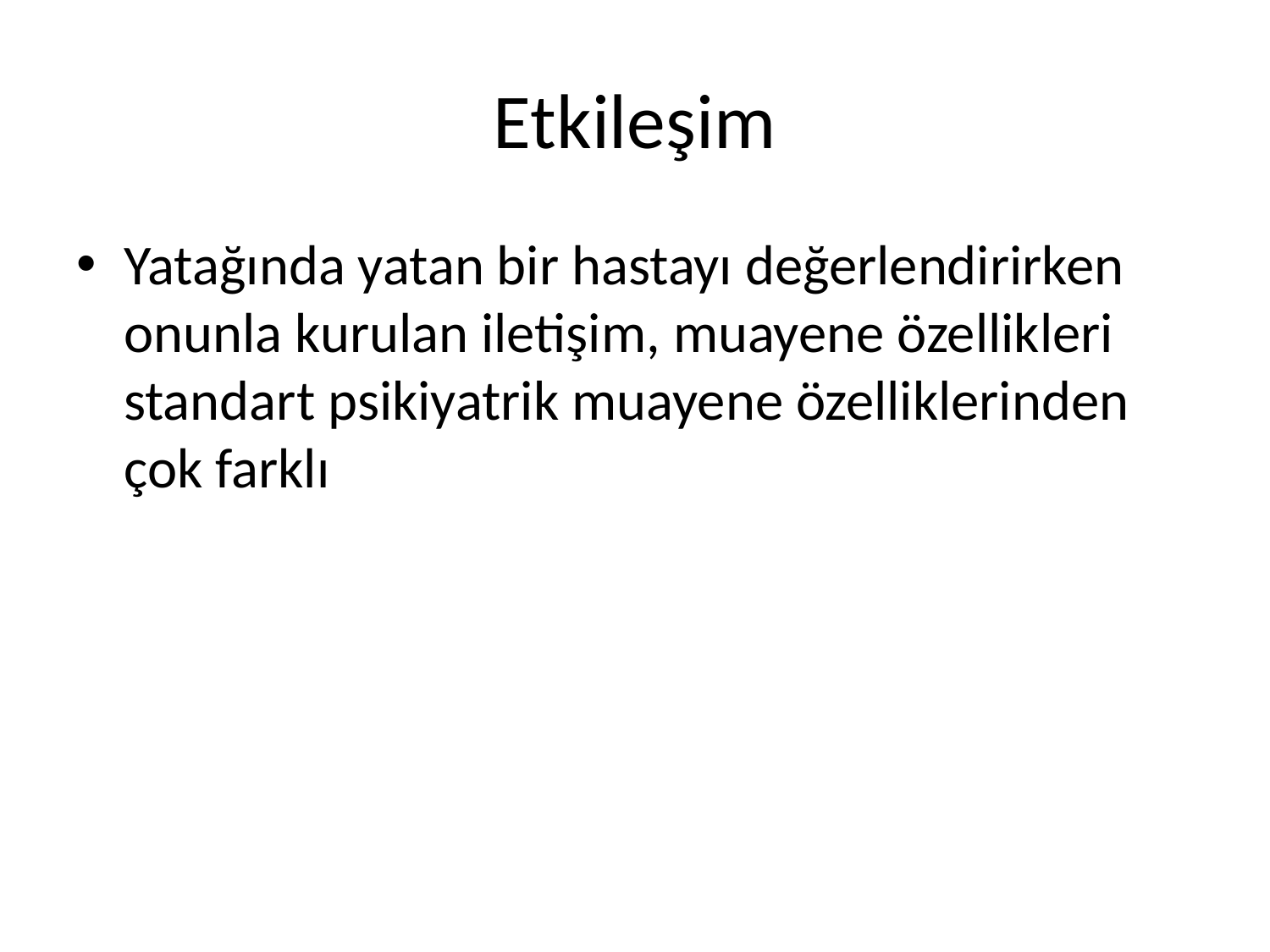

# Etkileşim
Yatağında yatan bir hastayı değerlendirirken onunla kurulan iletişim, muayene özellikleri standart psikiyatrik muayene özelliklerinden çok farklı